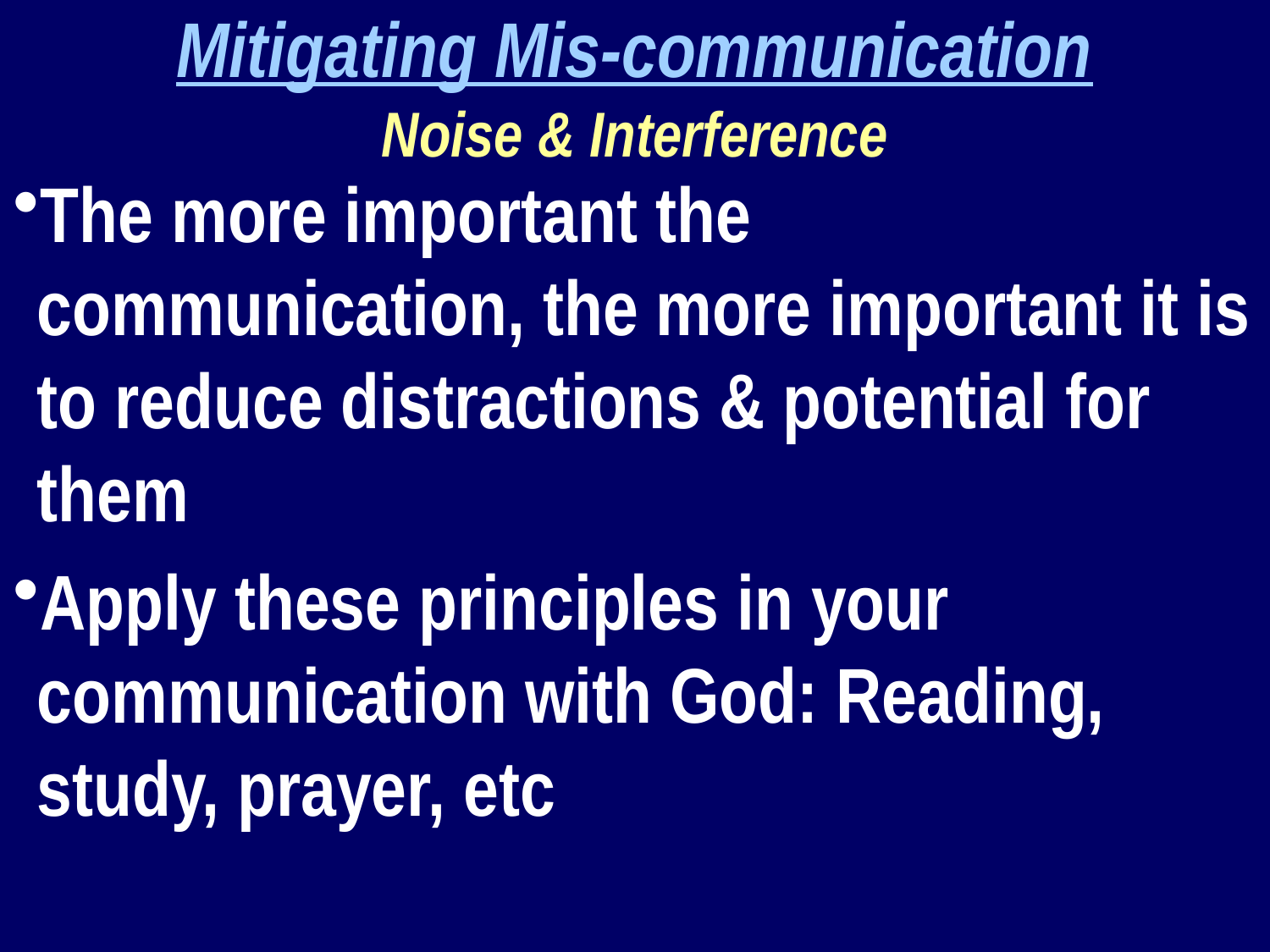

Mitigating Mis-communication
Noise & Interference
The more important the communication, the more important it is to reduce distractions & potential for them
Apply these principles in your communication with God: Reading, study, prayer, etc